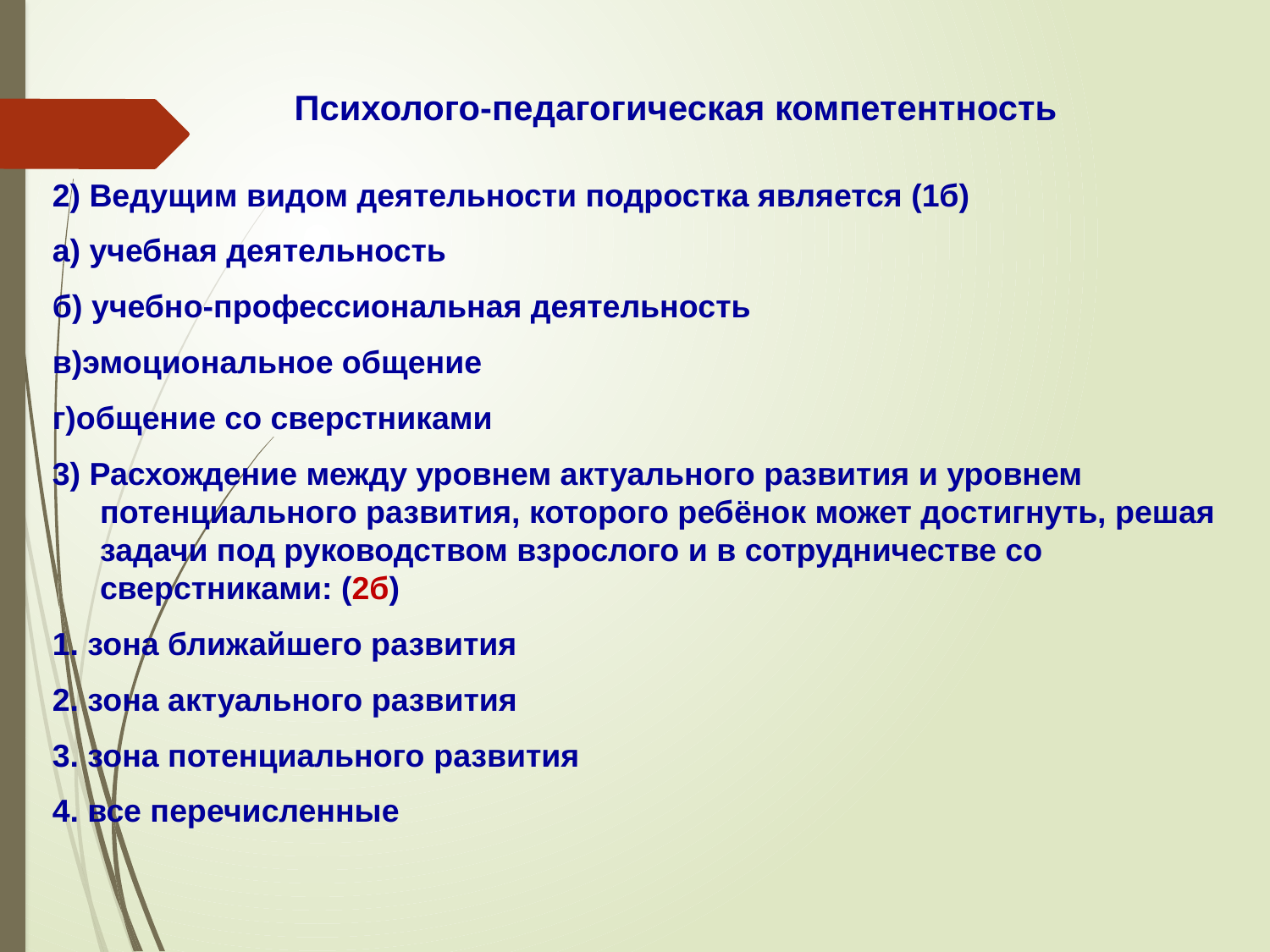

# Психолого-педагогическая компетентность
2) Ведущим видом деятельности подростка является (1б)
а) учебная деятельность
б) учебно-профессиональная деятельность
в)эмоциональное общение
г)общение со сверстниками
3) Расхождение между уровнем актуального развития и уровнем потенциального развития, которого ребёнок может достигнуть, решая задачи под руководством взрослого и в сотрудничестве со сверстниками: (2б)
1. зона ближайшего развития
2. зона актуального развития
3. зона потенциального развития
4. все перечисленные